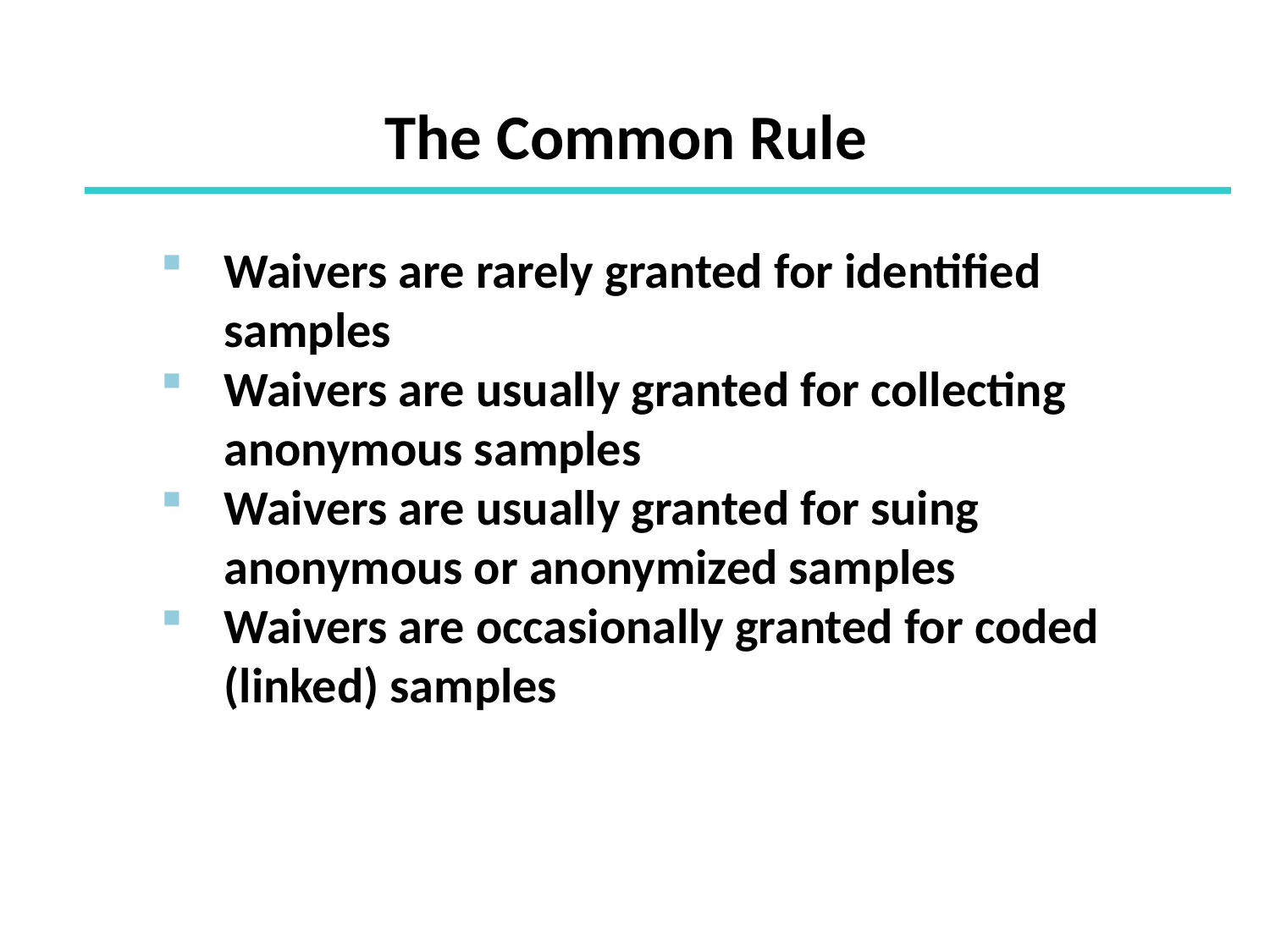

# The Common Rule

Waivers are rarely granted for identified samples
Waivers are usually granted for collecting anonymous samples
Waivers are usually granted for suing anonymous or anonymized samples
Waivers are occasionally granted for coded (linked) samples